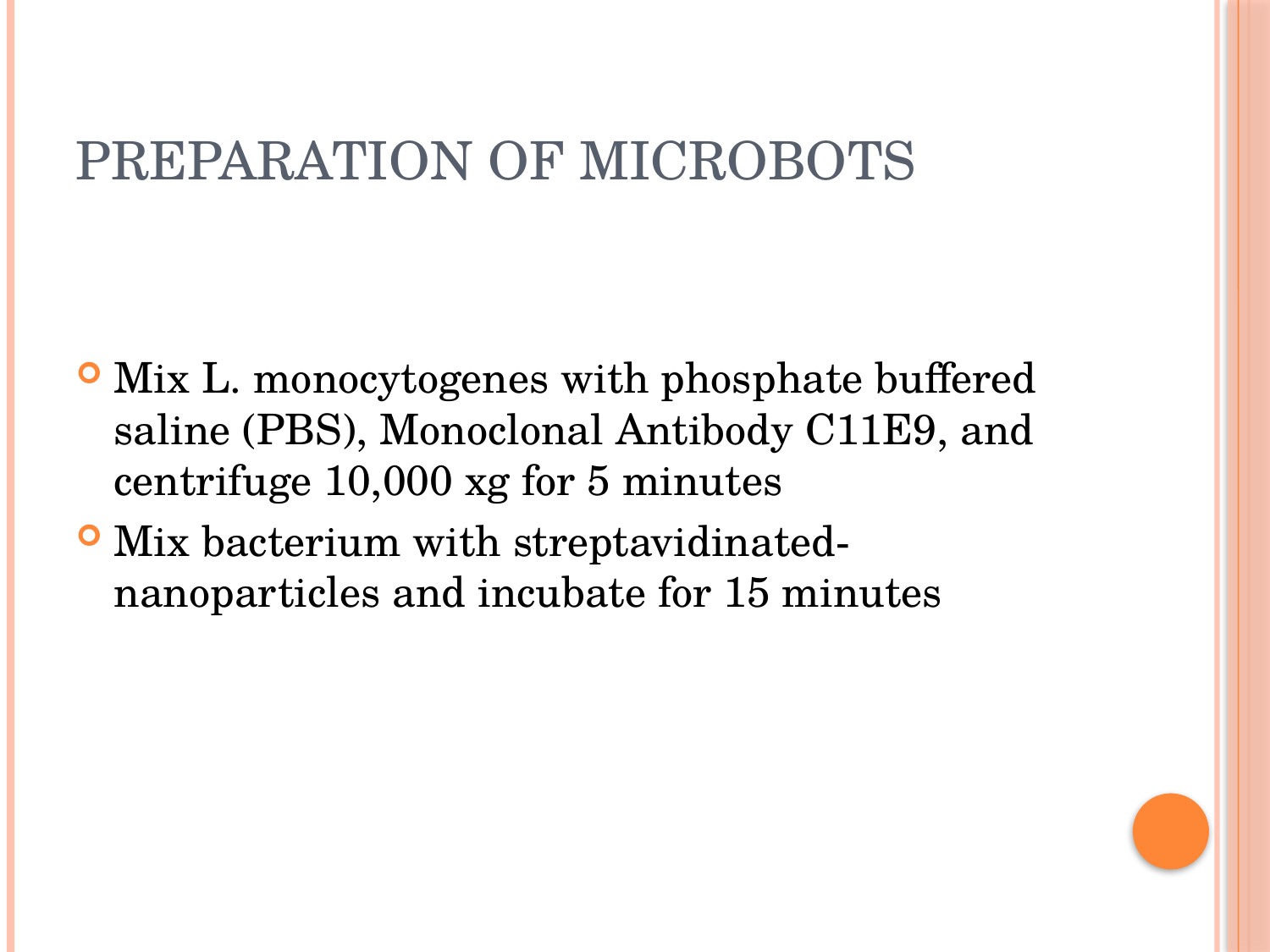

# Preparation of microbots

Mix L. monocytogenes with phosphate buffered saline (PBS), Monoclonal Antibody C11E9, and centrifuge 10,000 xg for 5 minutes
Mix bacterium with streptavidinated-nanoparticles and incubate for 15 minutes